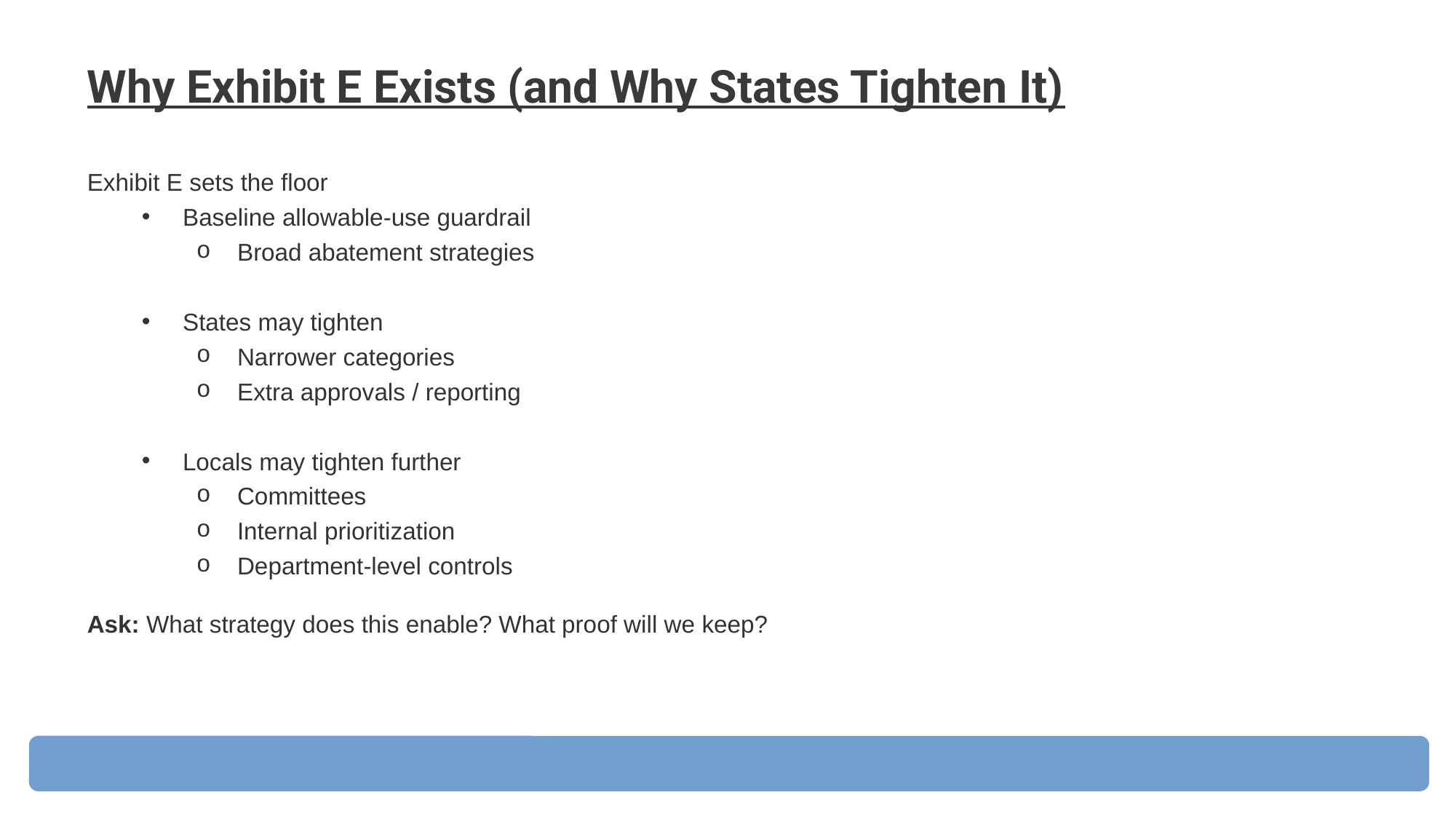

Why Exhibit E Exists (and Why States Tighten It)
Exhibit E sets the floor
Baseline allowable-use guardrail
Broad abatement strategies

States may tighten
Narrower categories
Extra approvals / reporting

Locals may tighten further
Committees
Internal prioritization
Department-level controls

Ask: What strategy does this enable? What proof will we keep?